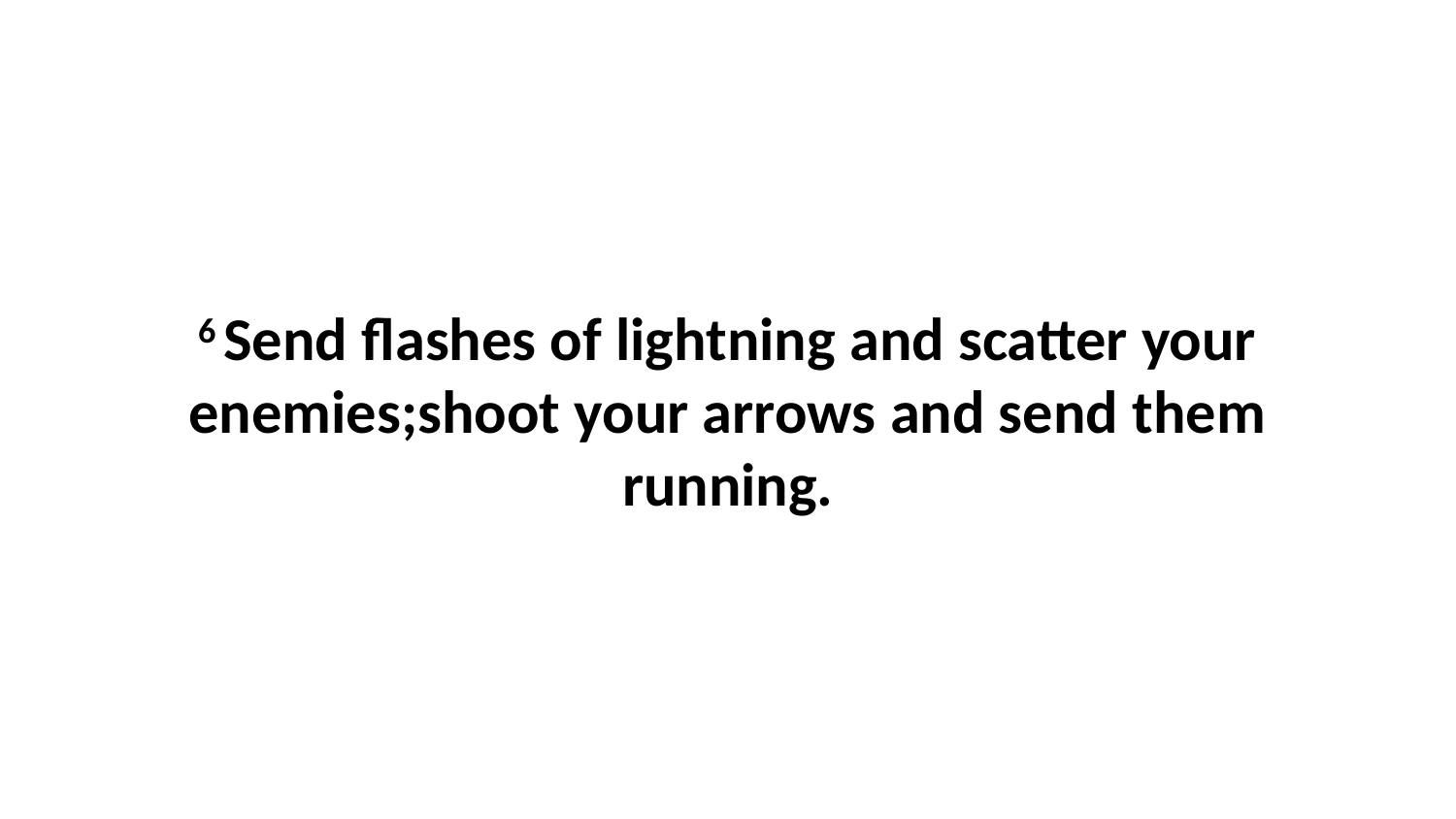

6 Send flashes of lightning and scatter your enemies;shoot your arrows and send them running.